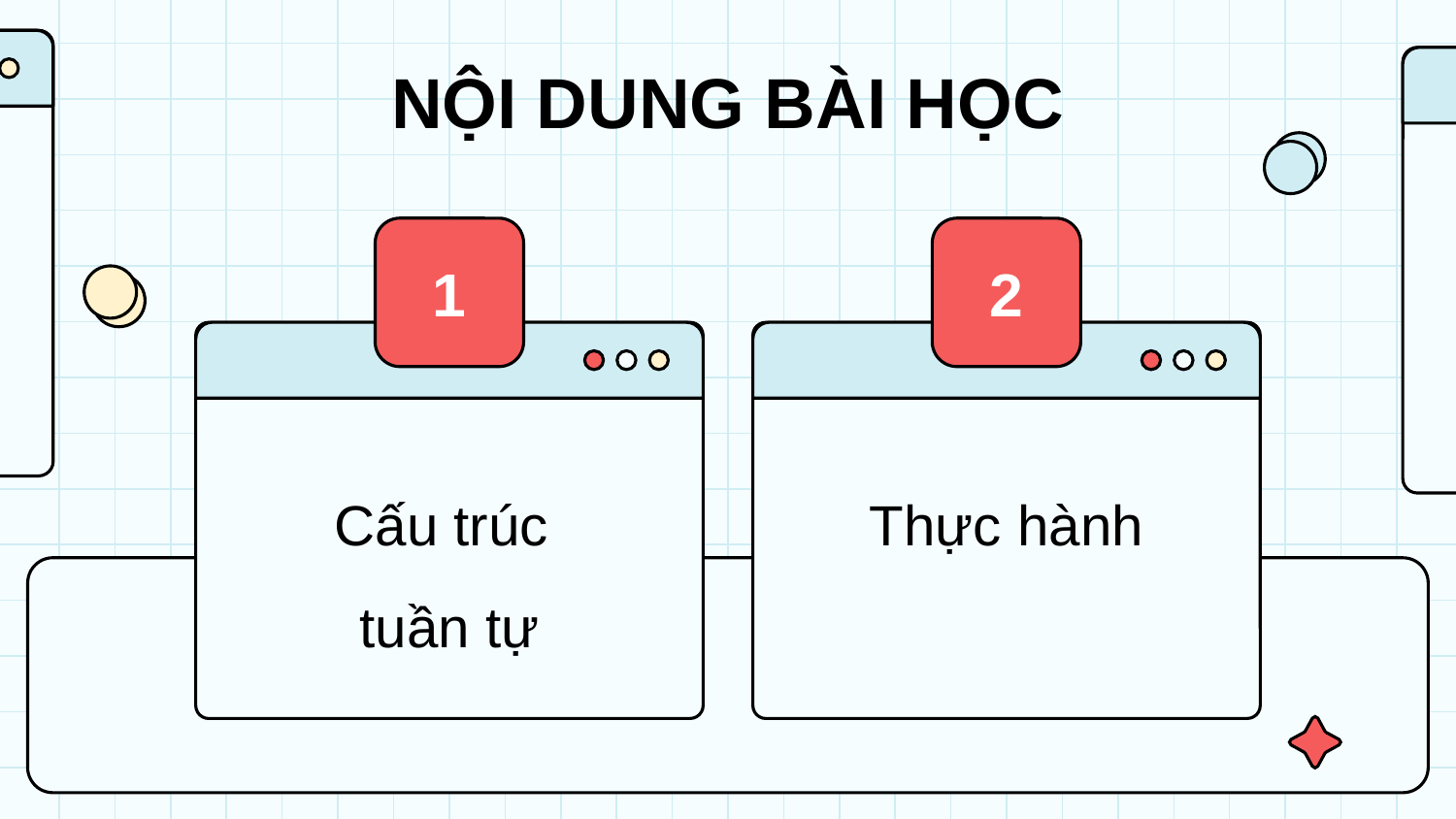

NỘI DUNG BÀI HỌC

2
1

Cấu trúc
tuần tự
Thực hành